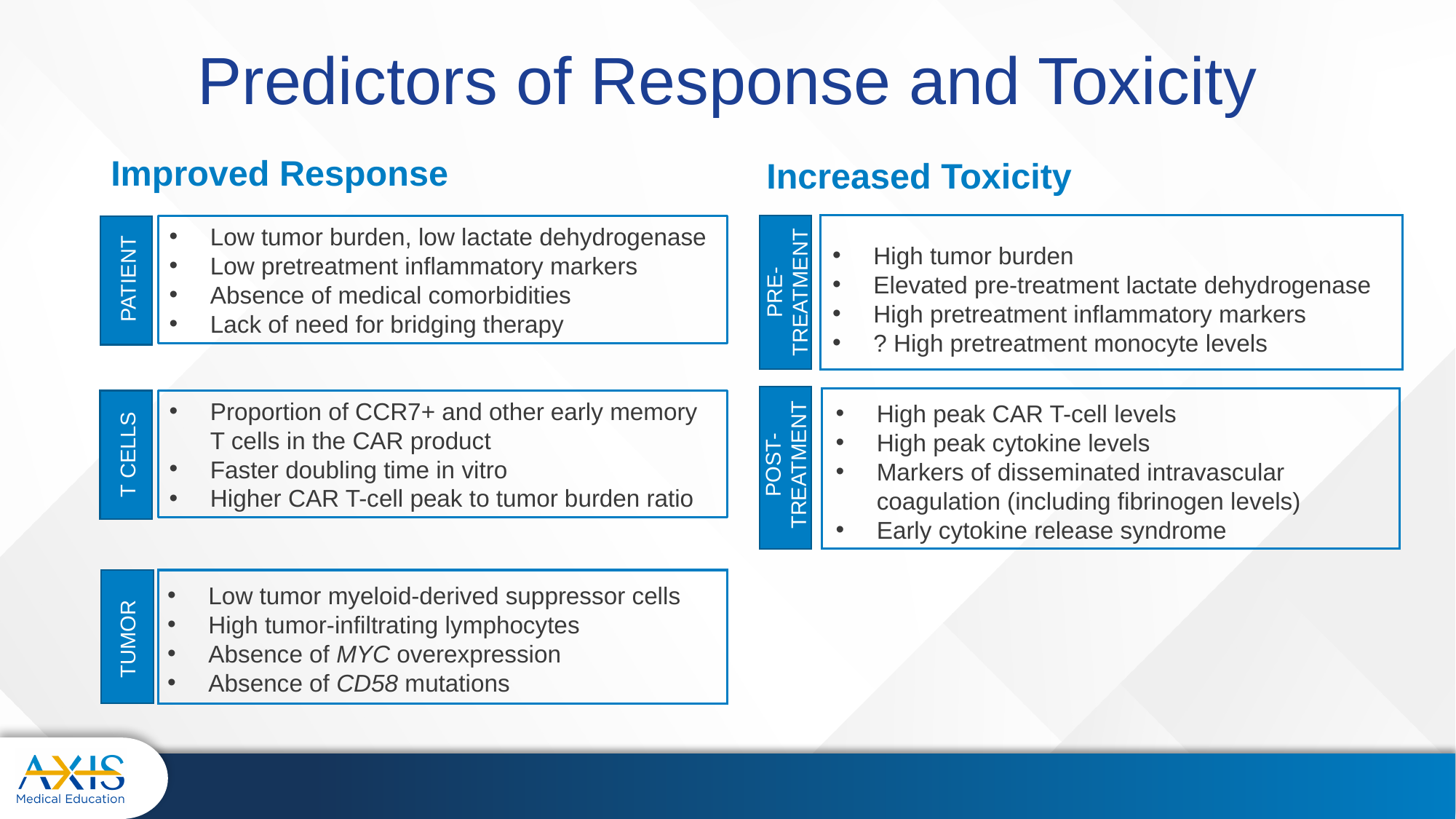

# Predictors of Response and Toxicity
Improved Response
Increased Toxicity

Low tumor burden, low lactate dehydrogenase
Low pretreatment inflammatory markers
Absence of medical comorbidities
Lack of need for bridging therapy
PATIENT
High tumor burden
Elevated pre-treatment lactate dehydrogenase
High pretreatment inflammatory markers
? High pretreatment monocyte levels
PRE-TREATMENT

Proportion of CCR7+ and other early memory T cells in the CAR product
Faster doubling time in vitro
Higher CAR T-cell peak to tumor burden ratio
T CELLS
High peak CAR T-cell levels
High peak cytokine levels
Markers of disseminated intravascular coagulation (including fibrinogen levels)
Early cytokine release syndrome
POST-TREATMENT

Low tumor myeloid-derived suppressor cells
High tumor-infiltrating lymphocytes
Absence of MYC overexpression
Absence of CD58 mutations
TUMOR